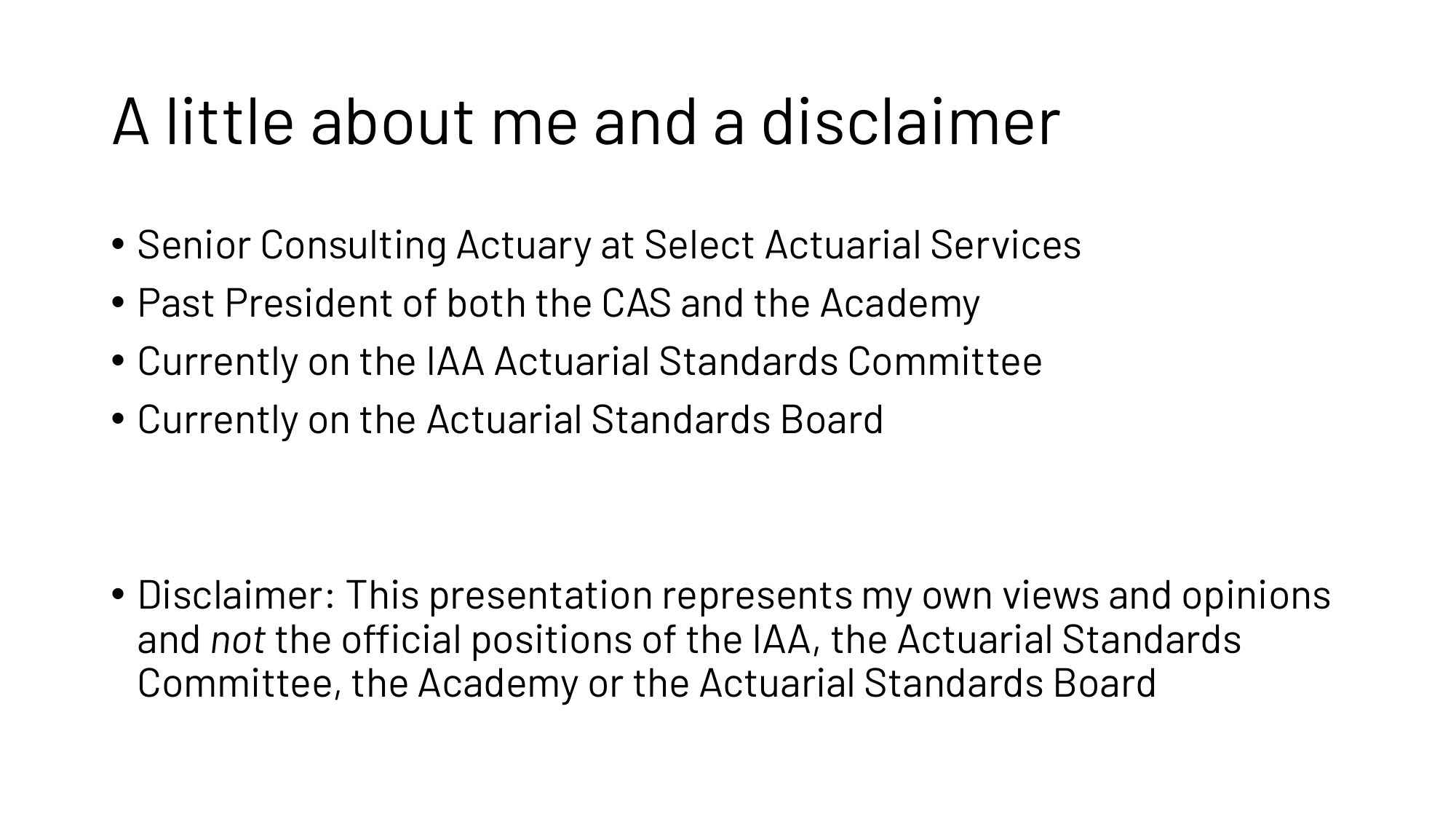

# A little about me and a disclaimer
Senior Consulting Actuary at Select Actuarial Services
Past President of both the CAS and the Academy
Currently on the IAA Actuarial Standards Committee
Currently on the Actuarial Standards Board

Disclaimer: This presentation represents my own views and opinions and not the official positions of the IAA, the Actuarial Standards Committee, the Academy or the Actuarial Standards Board